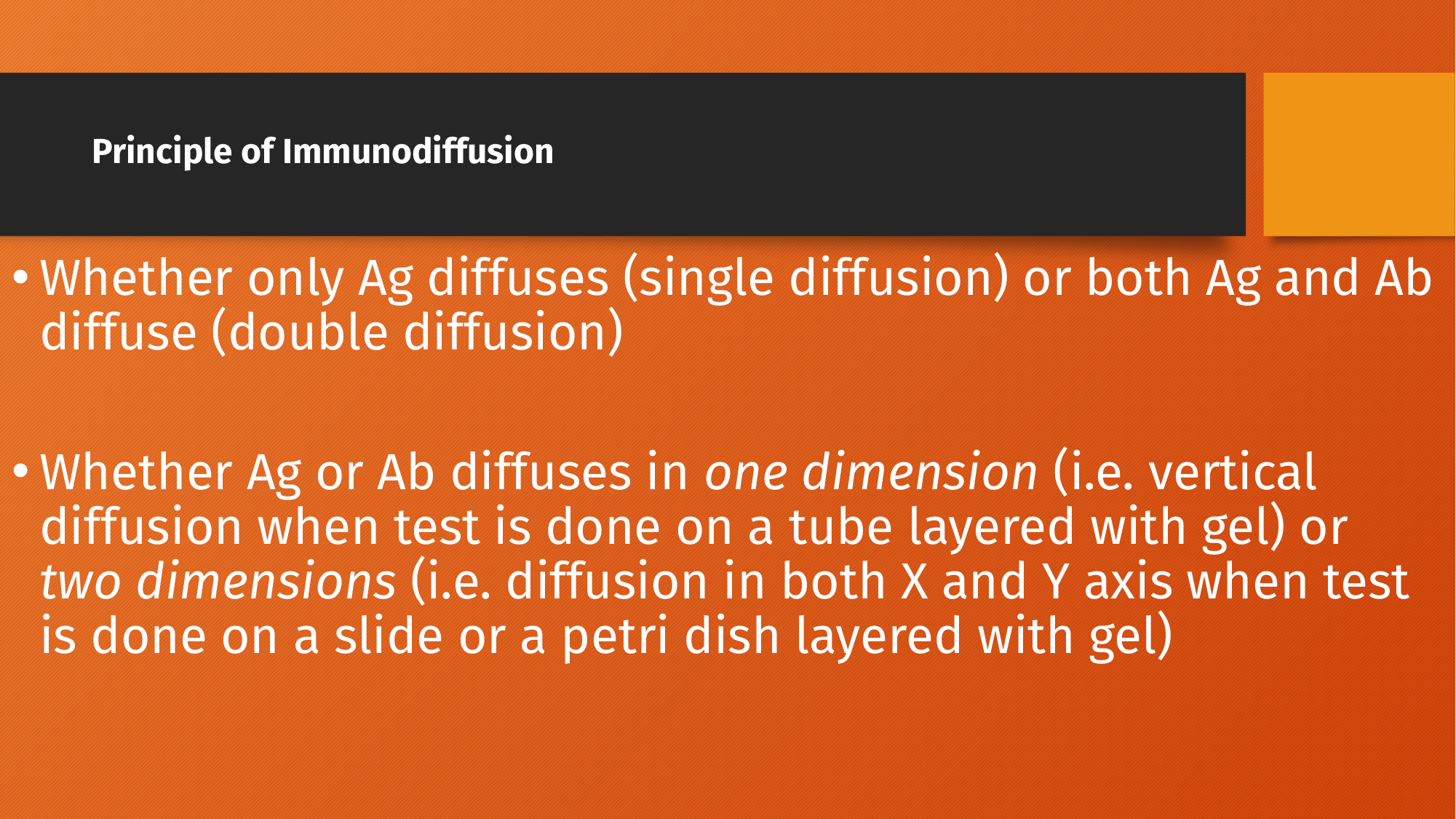

# Principle of Immunodiffusion
Whether only Ag diffuses (single diffusion) or both Ag and Ab diffuse (double diffusion)

Whether Ag or Ab diffuses in one dimension (i.e. vertical diffusion when test is done on a tube layered with gel) or two dimensions (i.e. diffusion in both X and Y axis when test is done on a slide or a petri dish layered with gel)